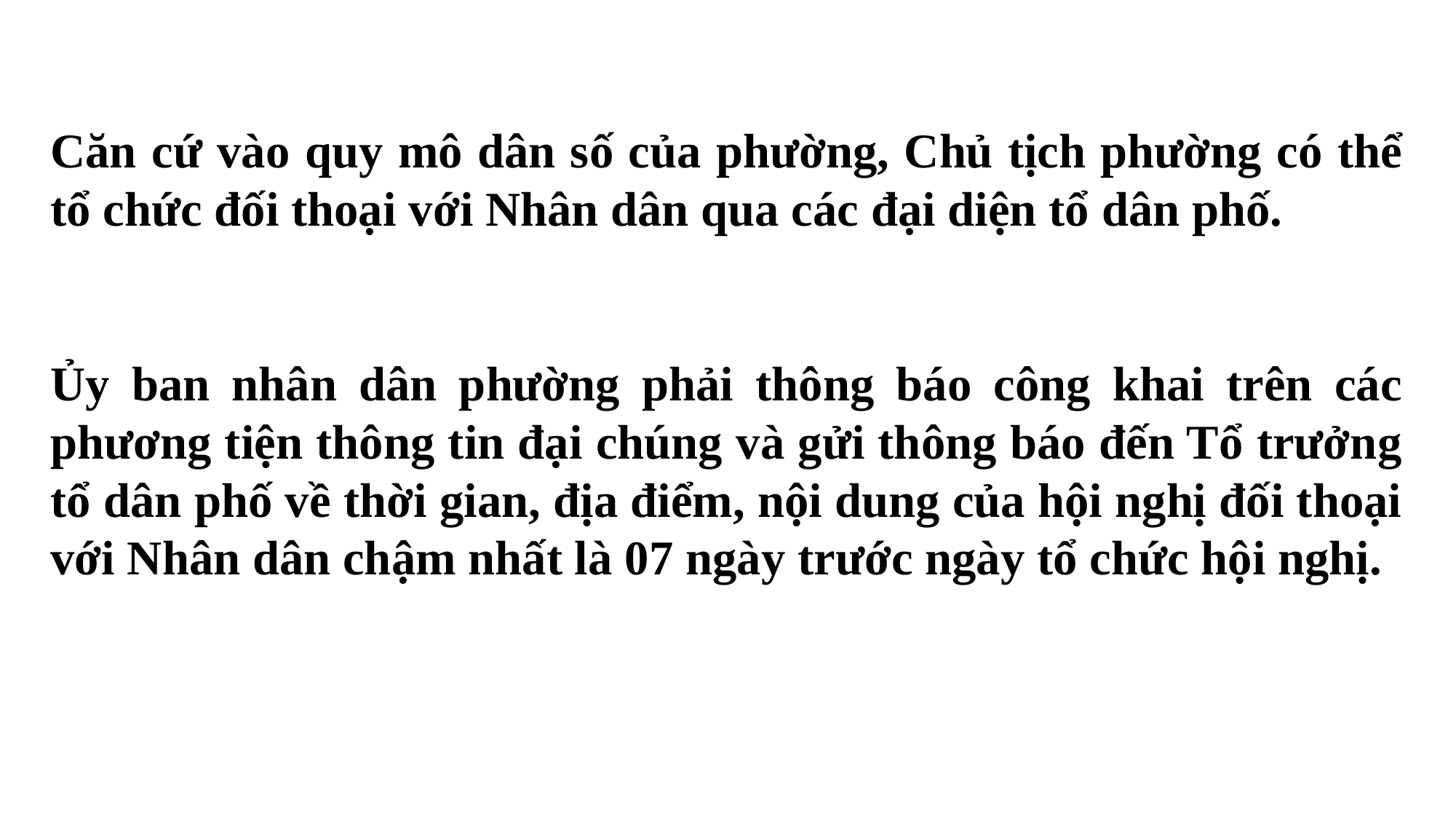

Căn cứ vào quy mô dân số của phường, Chủ tịch phường có thể tổ chức đối thoại với Nhân dân qua các đại diện tổ dân phố.

Ủy ban nhân dân phường phải thông báo công khai trên các phương tiện thông tin đại chúng và gửi thông báo đến Tổ trưởng tổ dân phố về thời gian, địa điểm, nội dung của hội nghị đối thoại với Nhân dân chậm nhất là 07 ngày trước ngày tổ chức hội nghị.